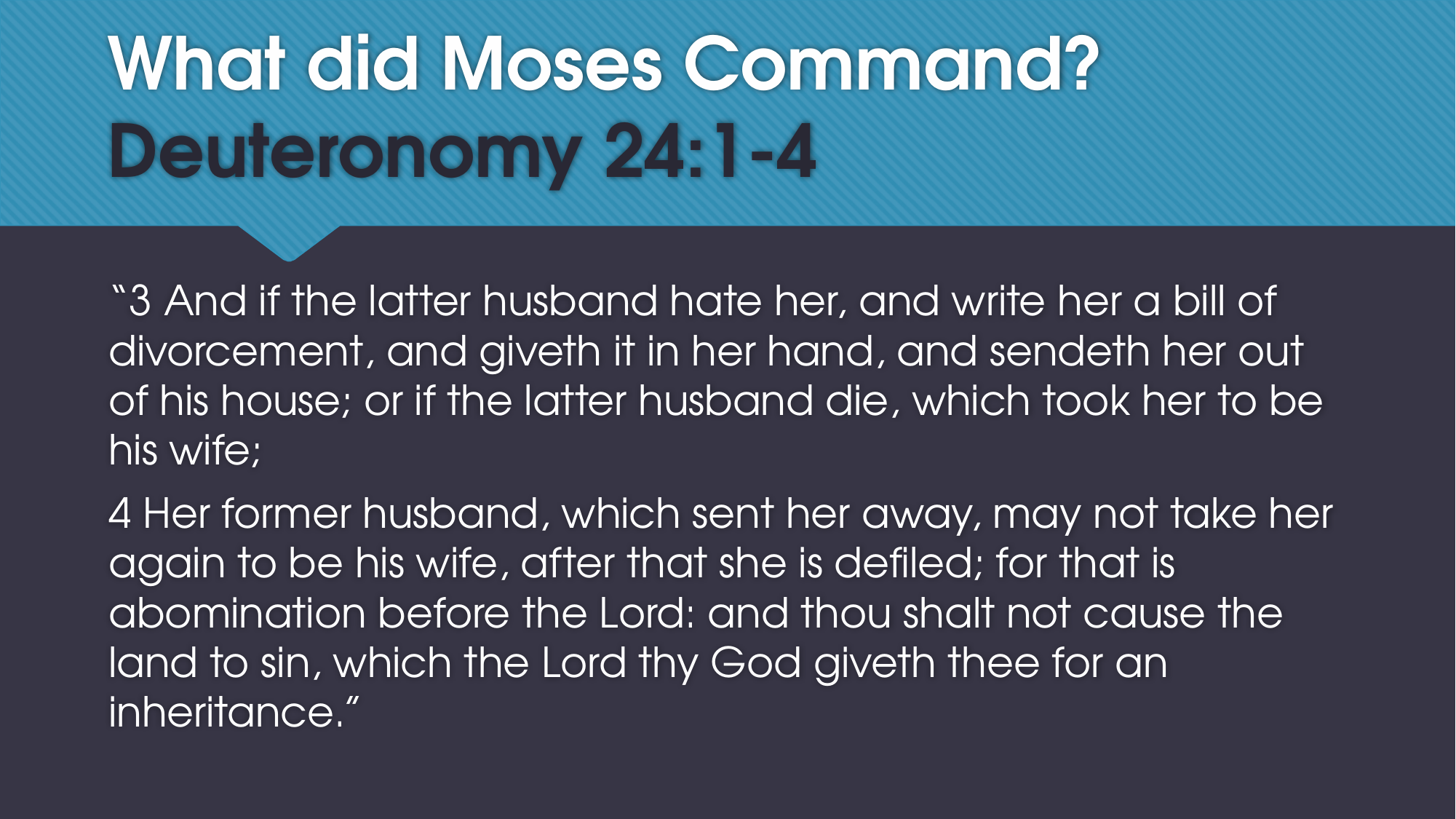

# What did Moses Command? Deuteronomy 24:1-4
“3 And if the latter husband hate her, and write her a bill of divorcement, and giveth it in her hand, and sendeth her out of his house; or if the latter husband die, which took her to be his wife;
4 Her former husband, which sent her away, may not take her again to be his wife, after that she is defiled; for that is abomination before the Lord: and thou shalt not cause the land to sin, which the Lord thy God giveth thee for an inheritance.”